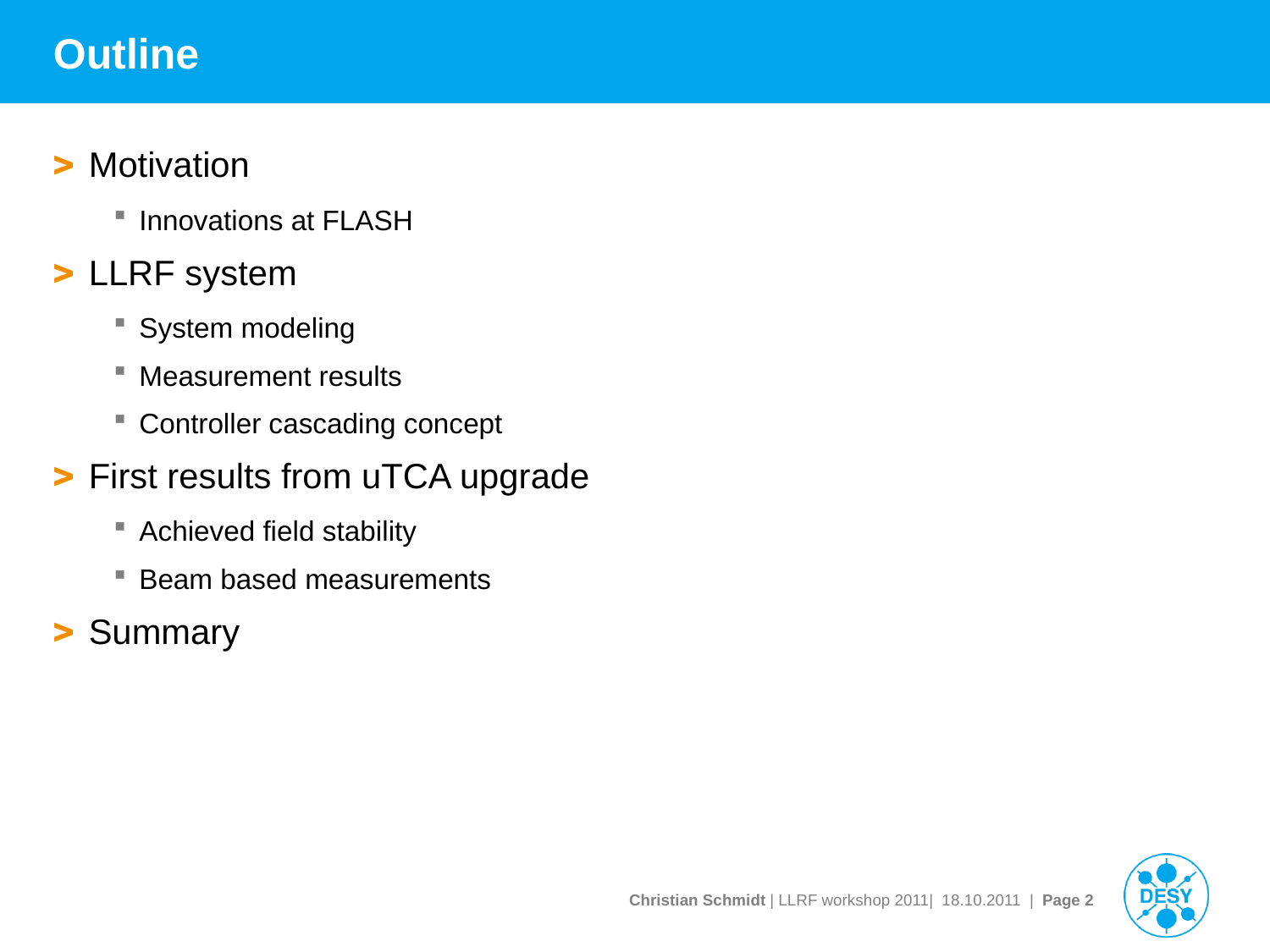

# Outline
Motivation
Innovations at FLASH
LLRF system
System modeling
Measurement results
Controller cascading concept
First results from uTCA upgrade
Achieved field stability
Beam based measurements
Summary